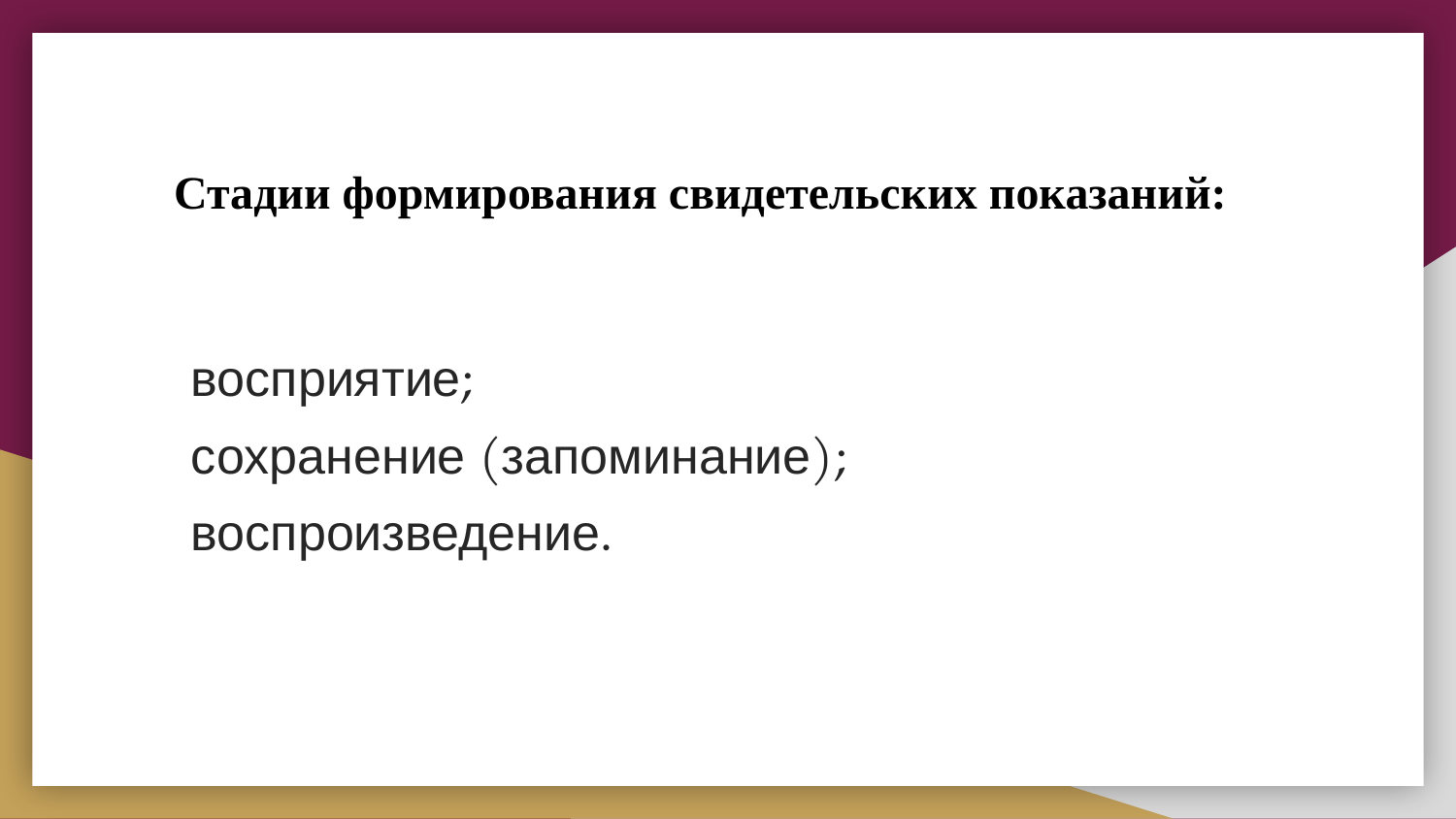

# Стадии формирования свидетельских показаний:
восприятие;
сохранение (запоминание);
воспроизведение.